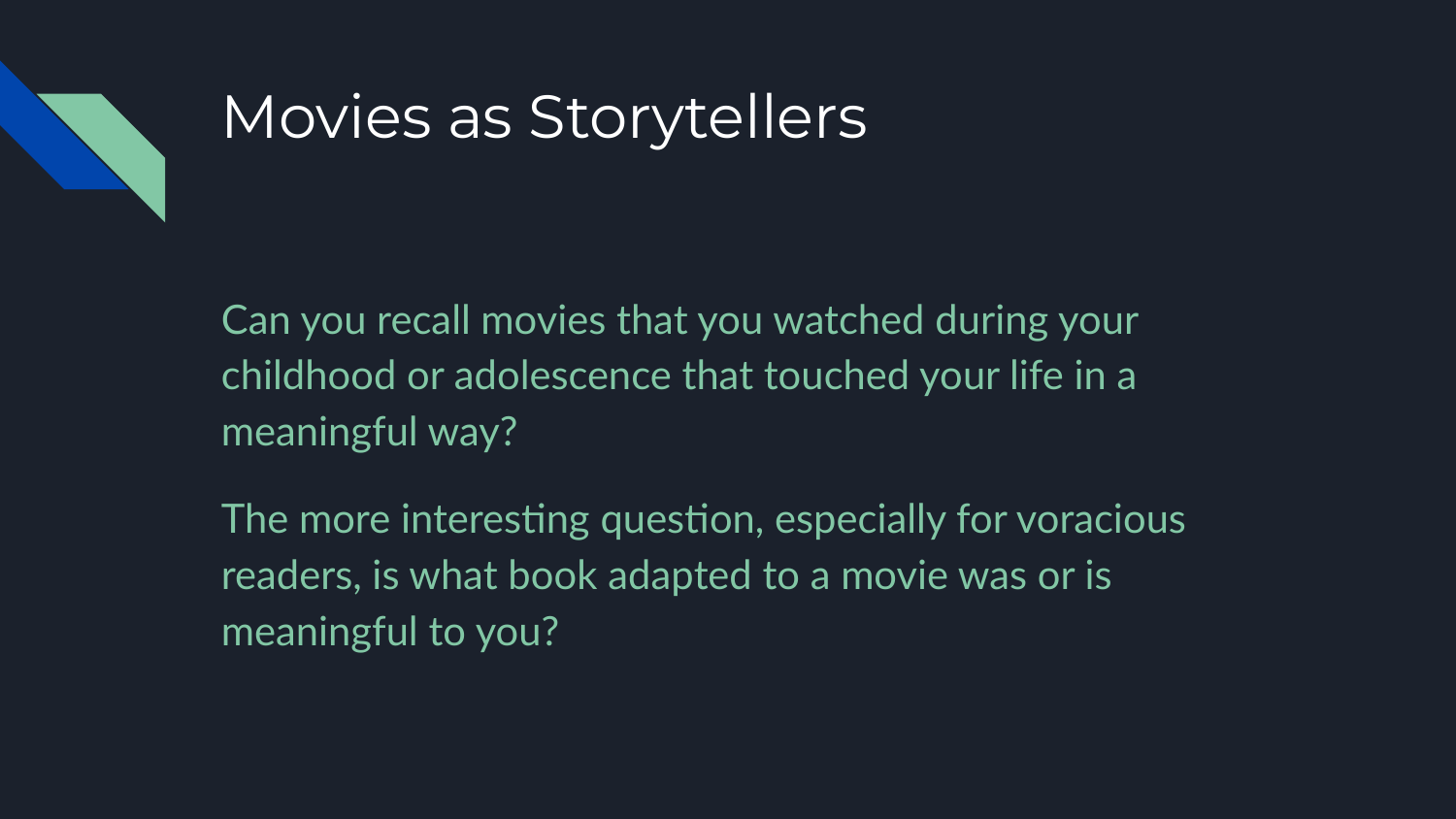

# Movies as Storytellers
Can you recall movies that you watched during your childhood or adolescence that touched your life in a meaningful way?
The more interesting question, especially for voracious readers, is what book adapted to a movie was or is meaningful to you?